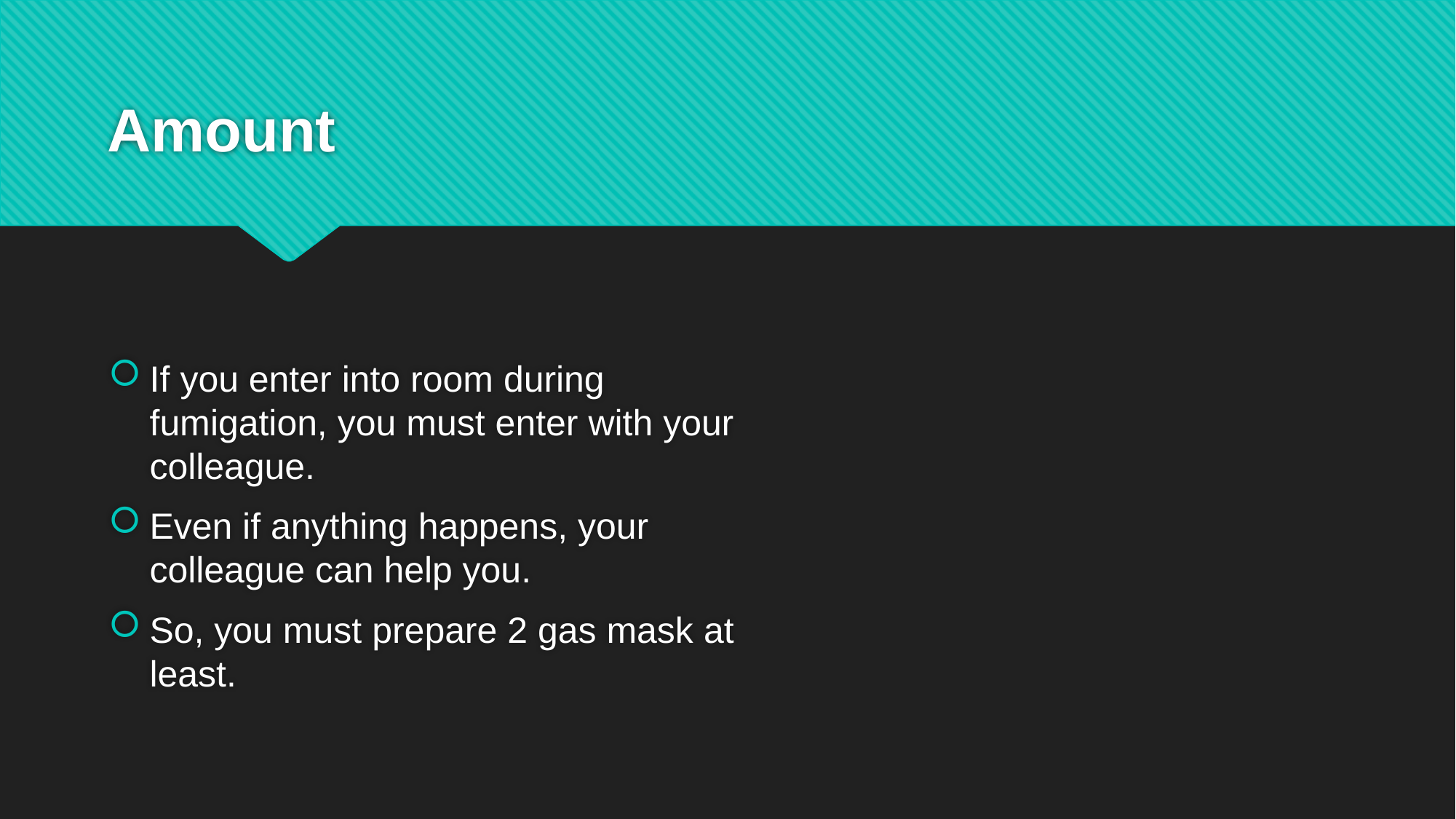

# Amount
If you enter into room during fumigation, you must enter with your colleague.
Even if anything happens, your colleague can help you.
So, you must prepare 2 gas mask at least.